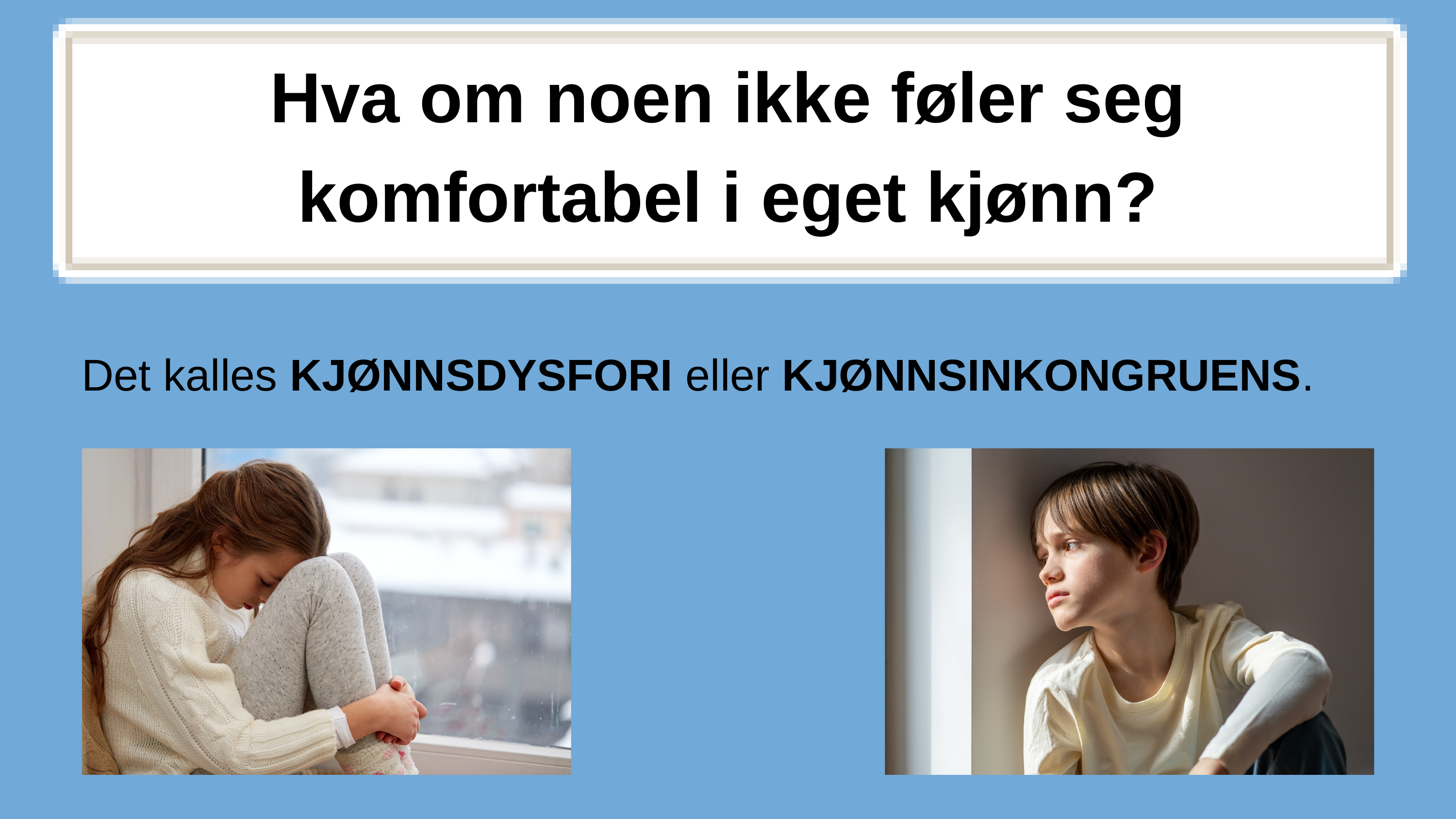

Hva om noen ikke føler seg komfortabel i eget kjønn?

Det kalles KJØNNSDYSFORI eller KJØNNSINKONGRUENS.